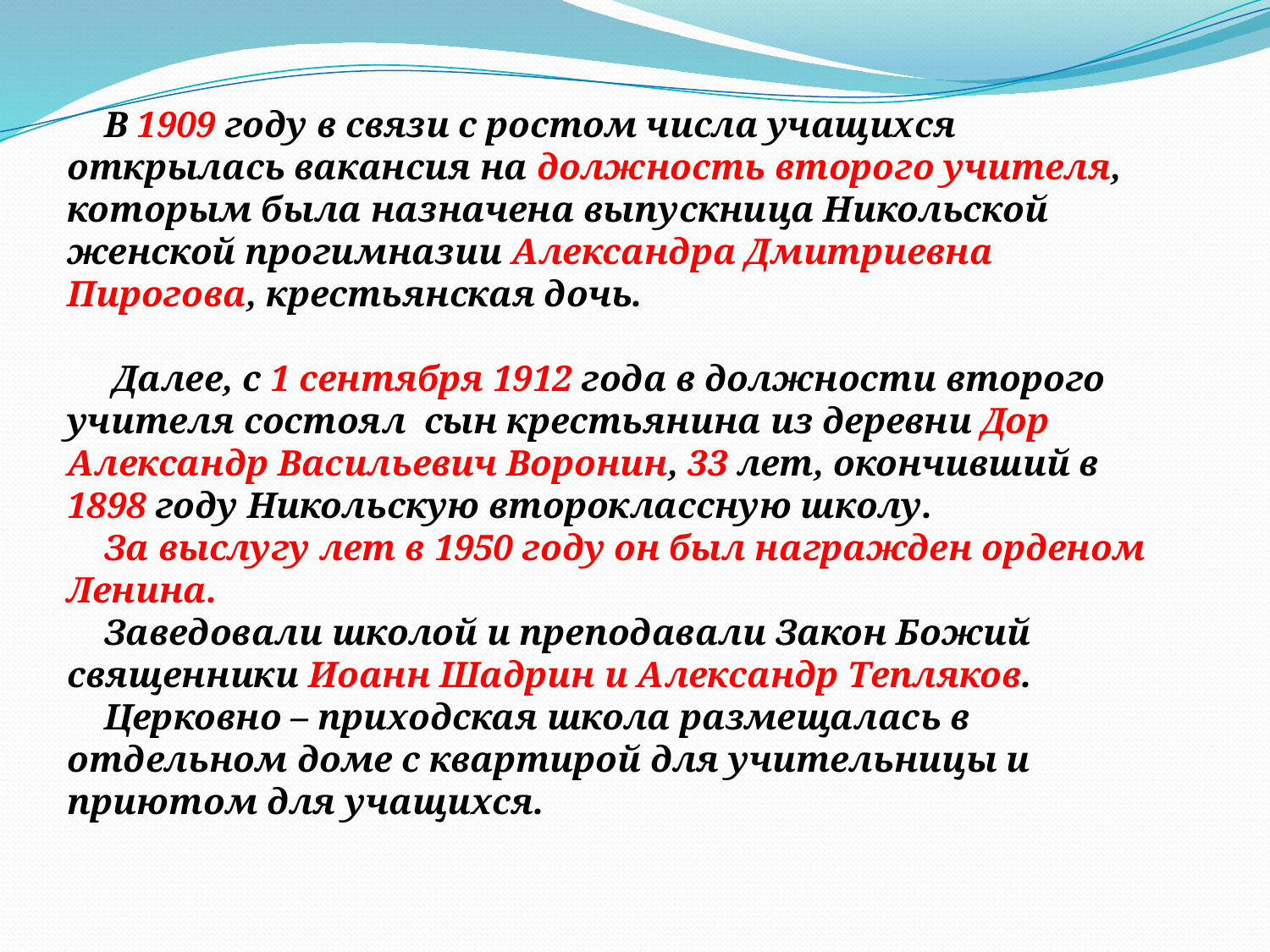

В 1909 году в связи с ростом числа учащихся открылась вакансия на должность второго учителя, которым была назначена выпускница Никольской женской прогимназии Александра Дмитриевна Пирогова, крестьянская дочь.

 Далее, с 1 сентября 1912 года в должности второго учителя состоял  сын крестьянина из деревни Дор Александр Васильевич Воронин, 33 лет, окончивший в 1898 году Никольскую второклассную школу.
За выслугу лет в 1950 году он был награжден орденом Ленина.
Заведовали школой и преподавали Закон Божий священники Иоанн Шадрин и Александр Тепляков.
Церковно – приходская школа размещалась в отдельном доме с квартирой для учительницы и приютом для учащихся.